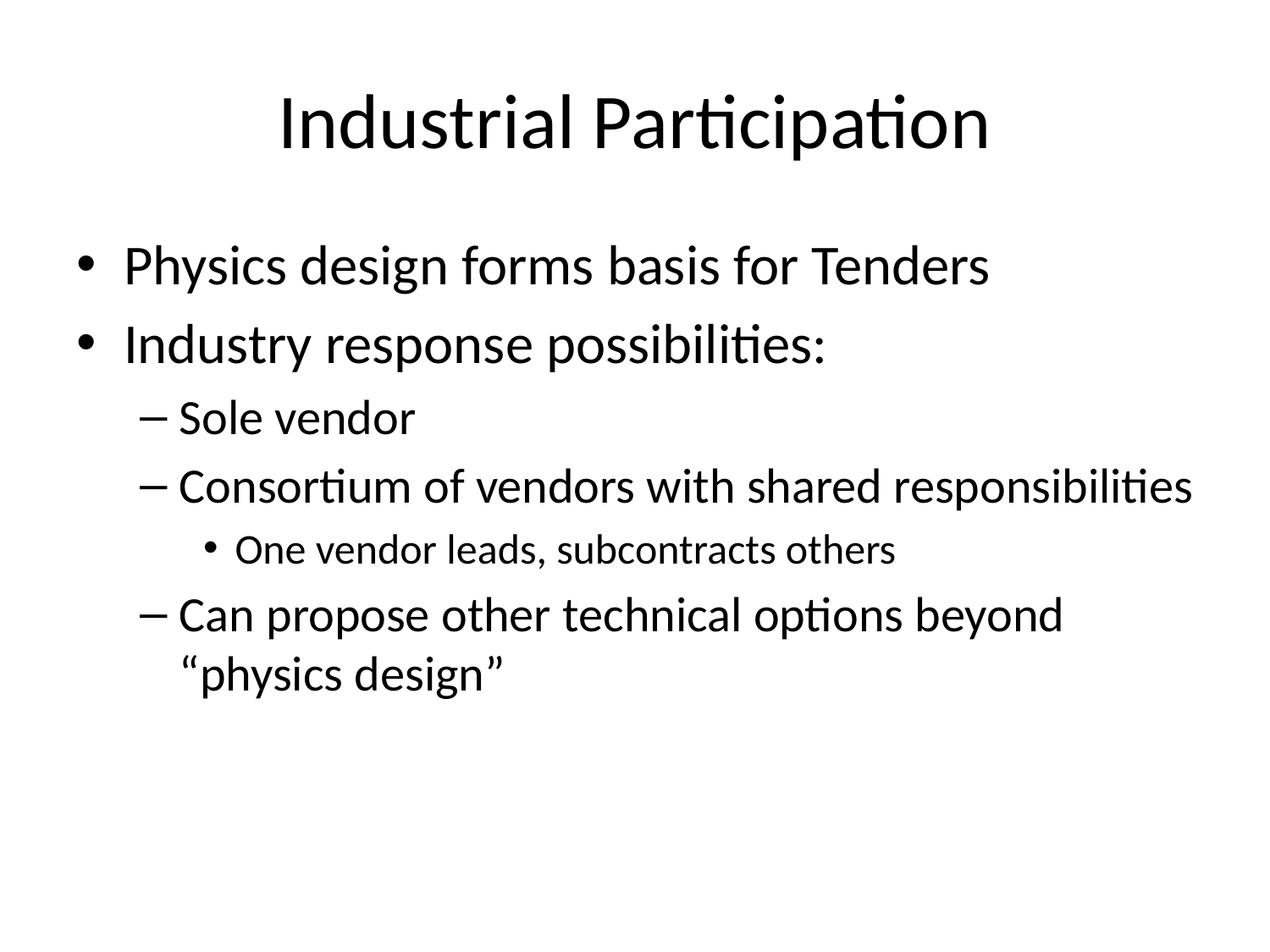

# Industrial Participation
Physics design forms basis for Tenders
Industry response possibilities:
Sole vendor
Consortium of vendors with shared responsibilities
One vendor leads, subcontracts others
Can propose other technical options beyond “physics design”